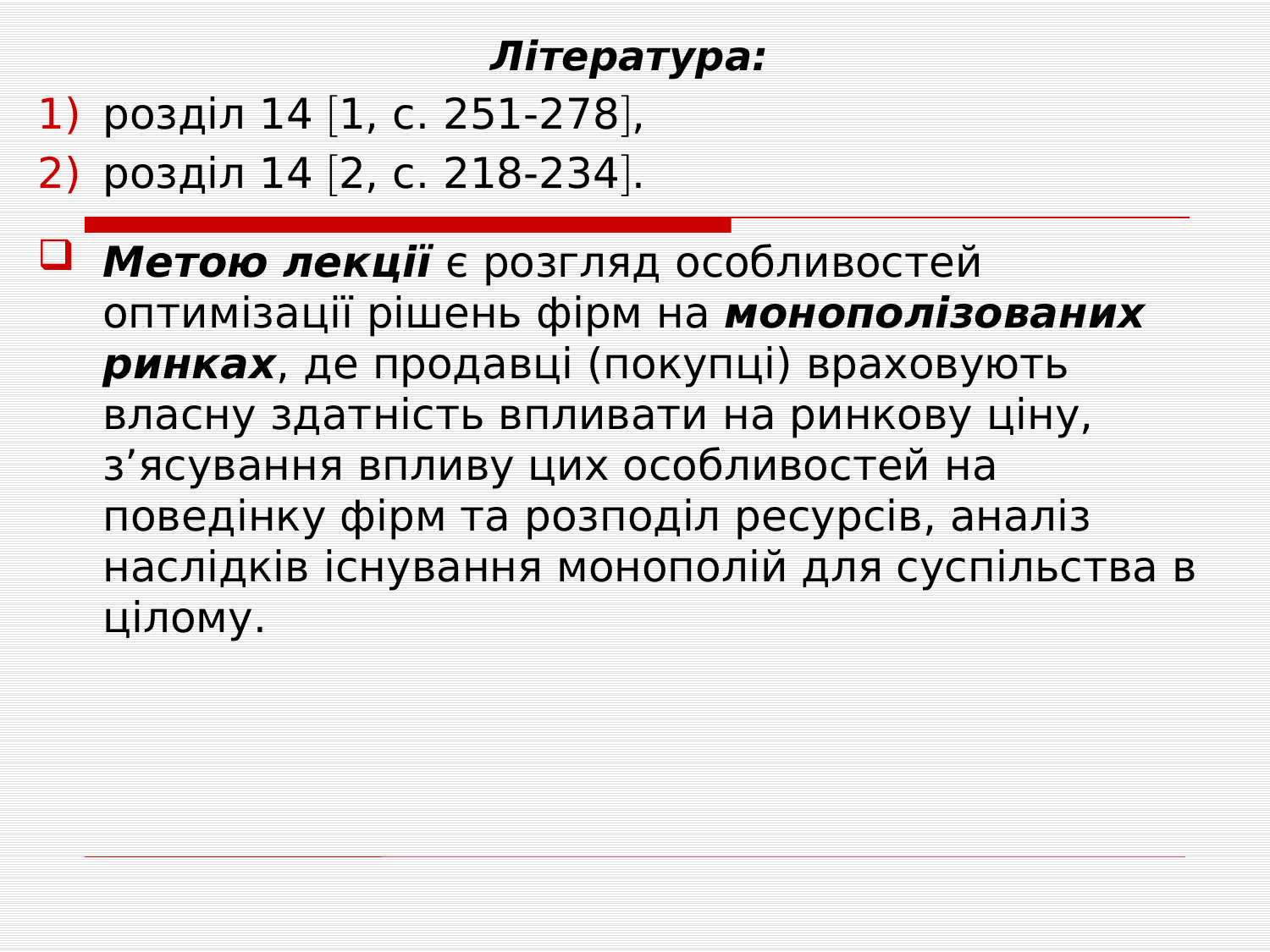

Література:
розділ 14 [1, с. 251-278],
розділ 14 [2, с. 218-234].

Метою лекції є розгляд особливостей оптимізації рішень фірм на монополізованих ринках, де продавці (покупці) враховують власну здатність впливати на ринкову ціну, з’ясування впливу цих особливостей на поведінку фірм та розподіл ресурсів, аналіз наслідків існування монополій для суспільства в цілому.